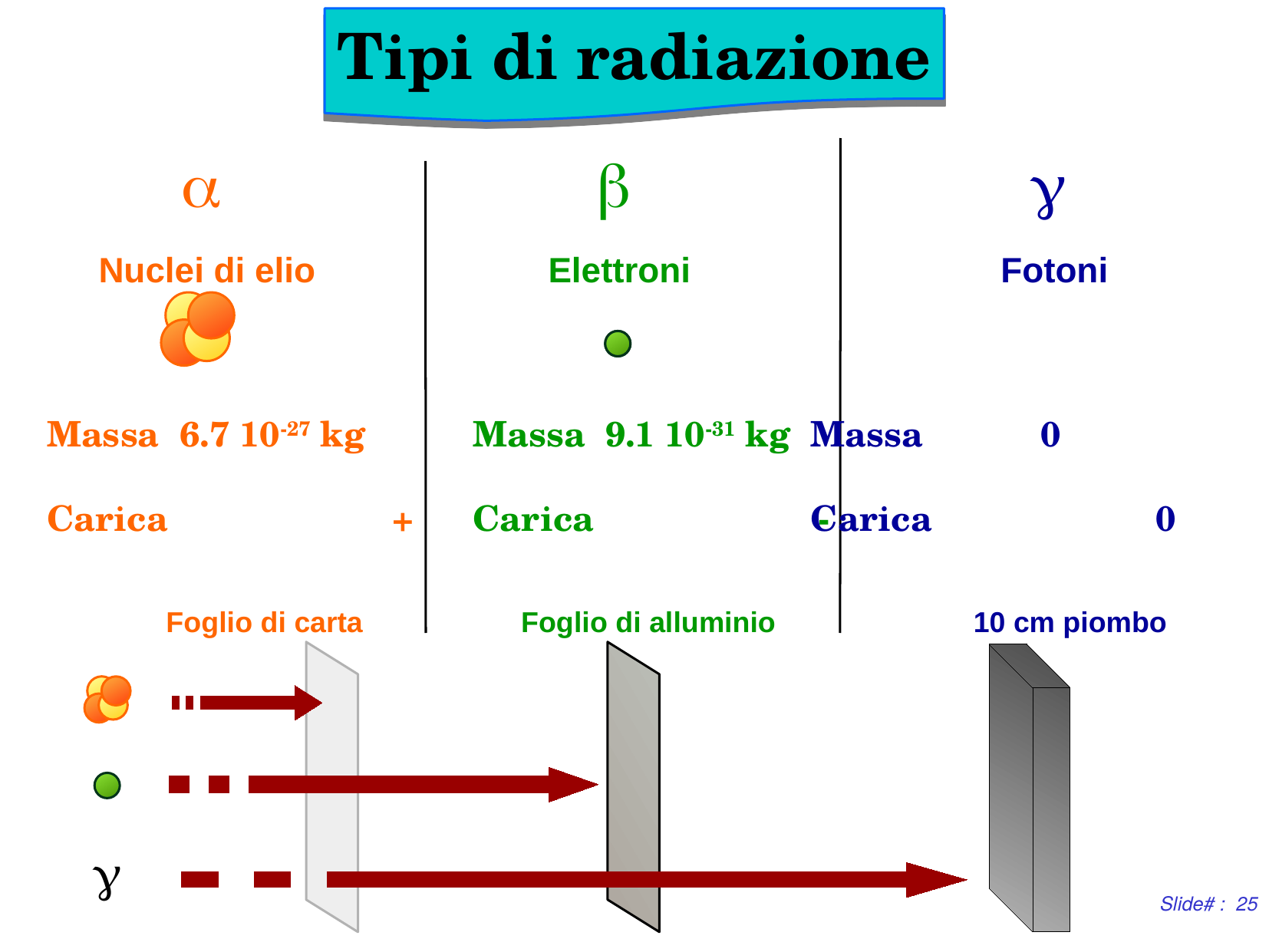

Tipi di radiazione
α

β
γ

Nuclei di elio
Elettroni
Fotoni

Massa  6.7 10-27 kg

Carica		+

Massa  9.1 10-31 kg

Carica		-

Massa		0

Carica		0
Foglio di carta
Foglio di alluminio
10 cm piombo

γ

Slide# :  25